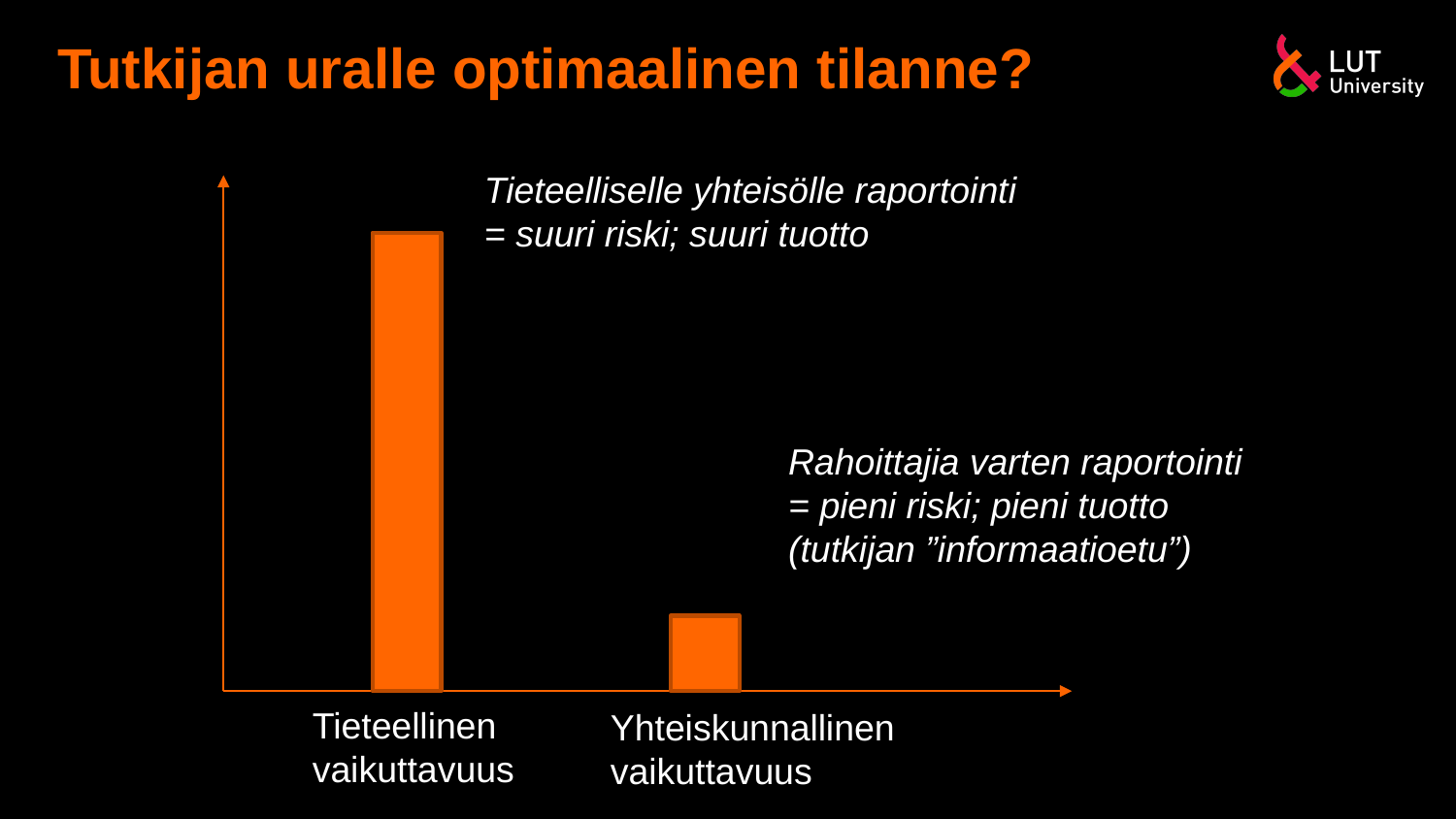

# Tutkijan uralle optimaalinen tilanne?
Tieteelliselle yhteisölle raportointi
= suuri riski; suuri tuotto

Rahoittajia varten raportointi
= pieni riski; pieni tuotto
(tutkijan ”informaatioetu”)

Tieteellinen vaikuttavuus
Yhteiskunnallinen vaikuttavuus